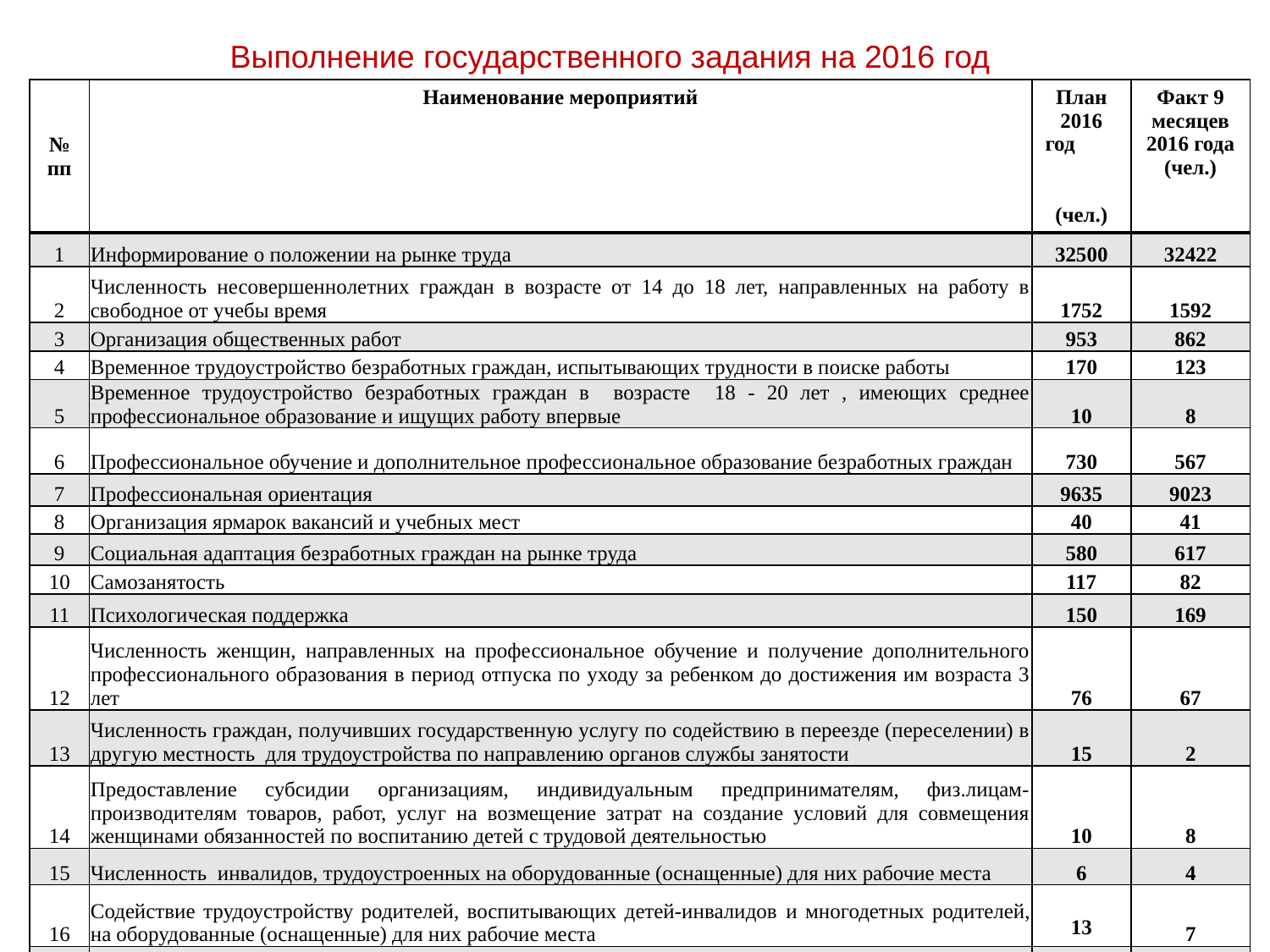

Выполнение государственного задания на 2016 год
| № пп | Наименование мероприятий | План 2016 год (чел.) | Факт 9 месяцев 2016 года (чел.) |
| --- | --- | --- | --- |
| 1 | Информирование о положении на рынке труда | 32500 | 32422 |
| 2 | Численность несовершеннолетних граждан в возрасте от 14 до 18 лет, направленных на работу в свободное от учебы время | 1752 | 1592 |
| 3 | Организация общественных работ | 953 | 862 |
| 4 | Временное трудоустройство безработных граждан, испытывающих трудности в поиске работы | 170 | 123 |
| 5 | Временное трудоустройство безработных граждан в возрасте 18 - 20 лет , имеющих среднее профессиональное образование и ищущих работу впервые | 10 | 8 |
| 6 | Профессиональное обучение и дополнительное профессиональное образование безработных граждан | 730 | 567 |
| 7 | Профессиональная ориентация | 9635 | 9023 |
| 8 | Организация ярмарок вакансий и учебных мест | 40 | 41 |
| 9 | Социальная адаптация безработных граждан на рынке труда | 580 | 617 |
| 10 | Самозанятость | 117 | 82 |
| 11 | Психологическая поддержка | 150 | 169 |
| 12 | Численность женщин, направленных на профессиональное обучение и получение дополнительного профессионального образования в период отпуска по уходу за ребенком до достижения им возраста 3 лет | 76 | 67 |
| 13 | Численность граждан, получивших государственную услугу по содействию в переезде (переселении) в другую местность для трудоустройства по направлению органов службы занятости | 15 | 2 |
| 14 | Предоставление субсидии организациям, индивидуальным предпринимателям, физ.лицам-производителям товаров, работ, услуг на возмещение затрат на создание условий для совмещения женщинами обязанностей по воспитанию детей с трудовой деятельностью | 10 | 8 |
| 15 | Численность инвалидов, трудоустроенных на оборудованные (оснащенные) для них рабочие места | 6 | 4 |
| 16 | Содействие трудоустройству родителей, воспитывающих детей-инвалидов и многодетных родителей, на оборудованные (оснащенные) для них рабочие места | 13 | 7 |
| 17 | Количество квотируемых рабочих мест для трудоустройства несовершеннолетних граждан (ед.) | 1 | 1 |